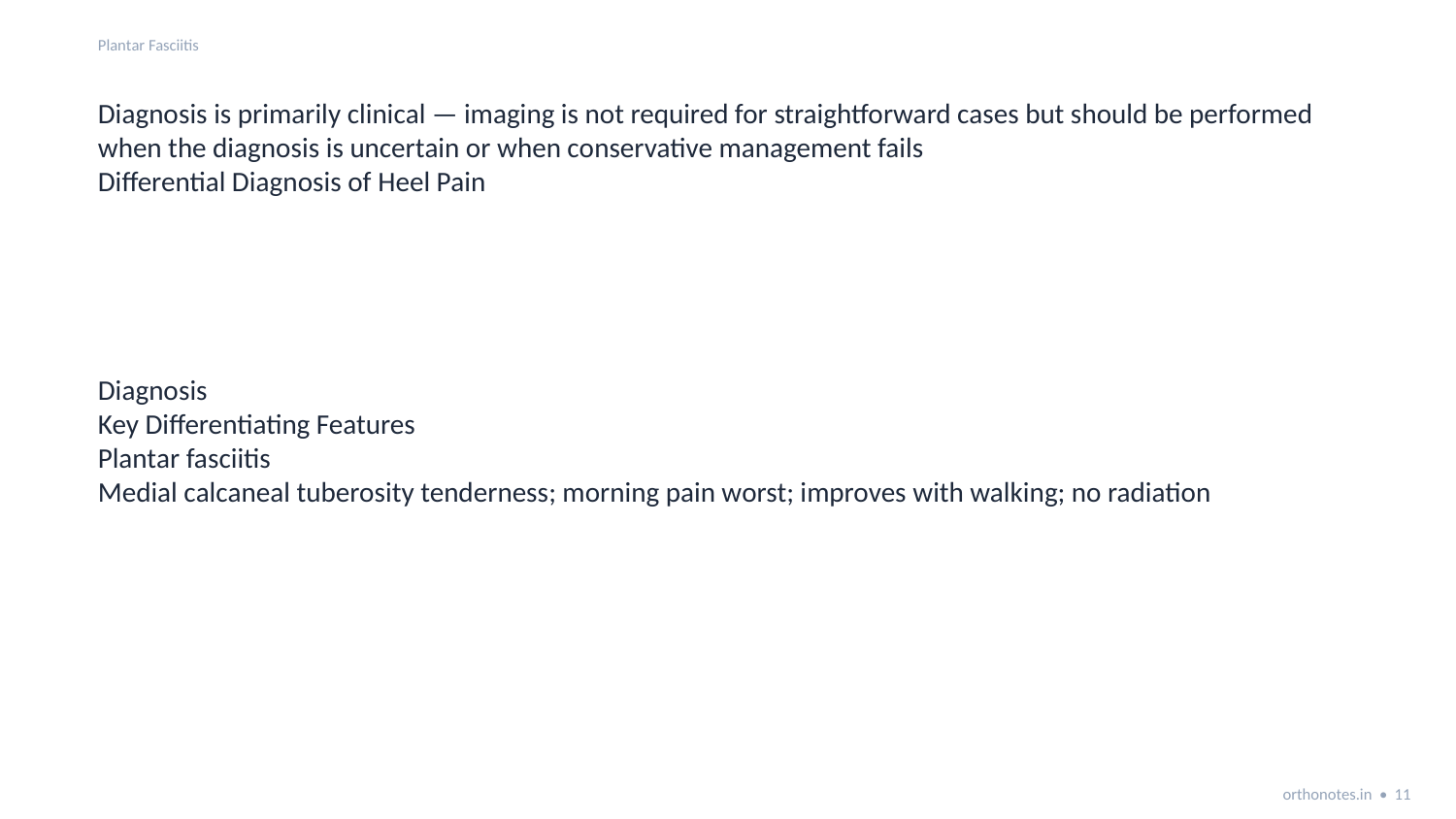

Plantar Fasciitis
Diagnosis is primarily clinical — imaging is not required for straightforward cases but should be performed when the diagnosis is uncertain or when conservative management fails
Differential Diagnosis of Heel Pain
Diagnosis
Key Differentiating Features
Plantar fasciitis
Medial calcaneal tuberosity tenderness; morning pain worst; improves with walking; no radiation
orthonotes.in  •  11